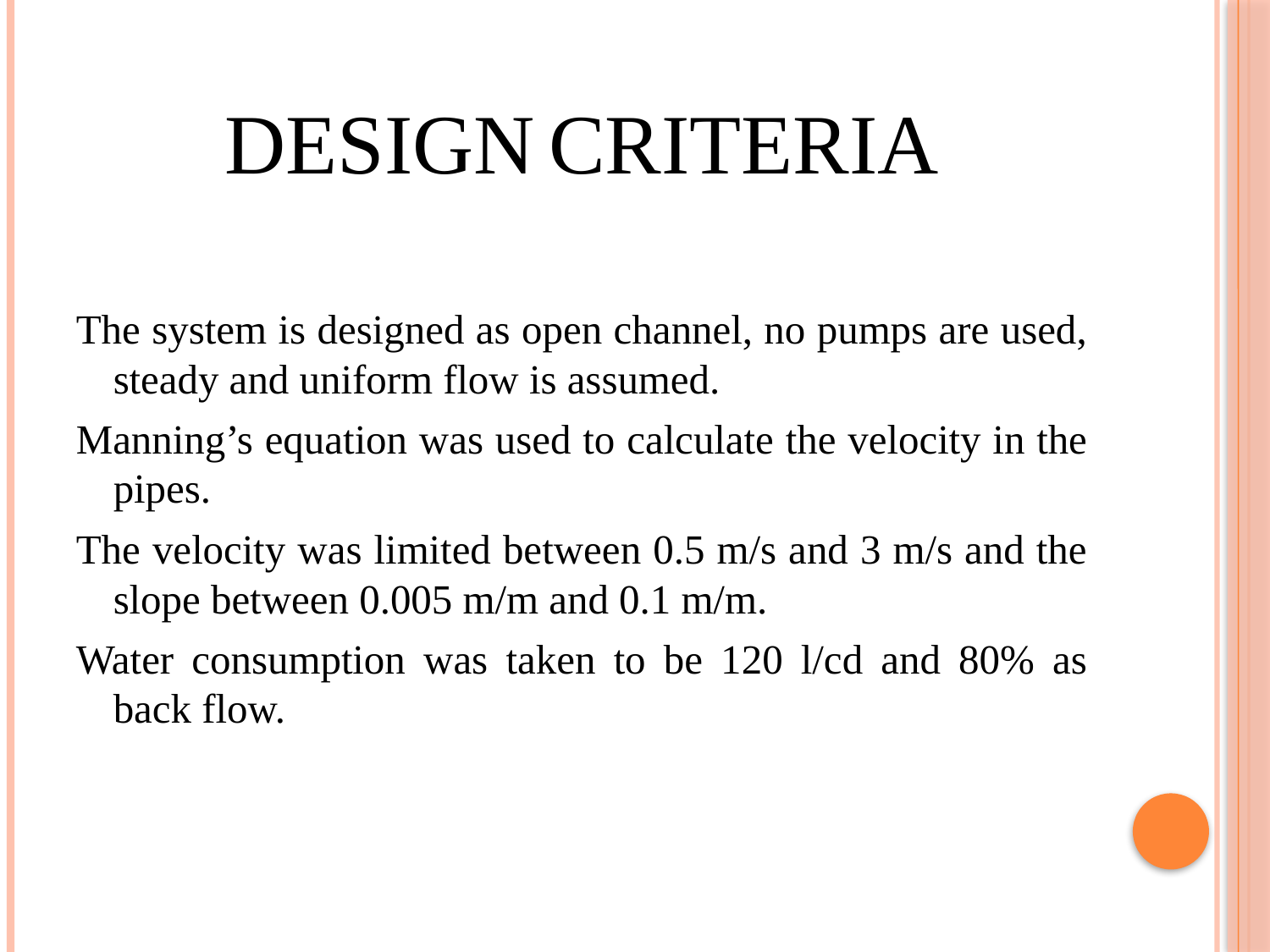

# Design Criteria
The system is designed as open channel, no pumps are used, steady and uniform flow is assumed.
Manning’s equation was used to calculate the velocity in the pipes.
The velocity was limited between 0.5 m/s and 3 m/s and the slope between 0.005 m/m and 0.1 m/m.
Water consumption was taken to be 120 l/cd and 80% as back flow.